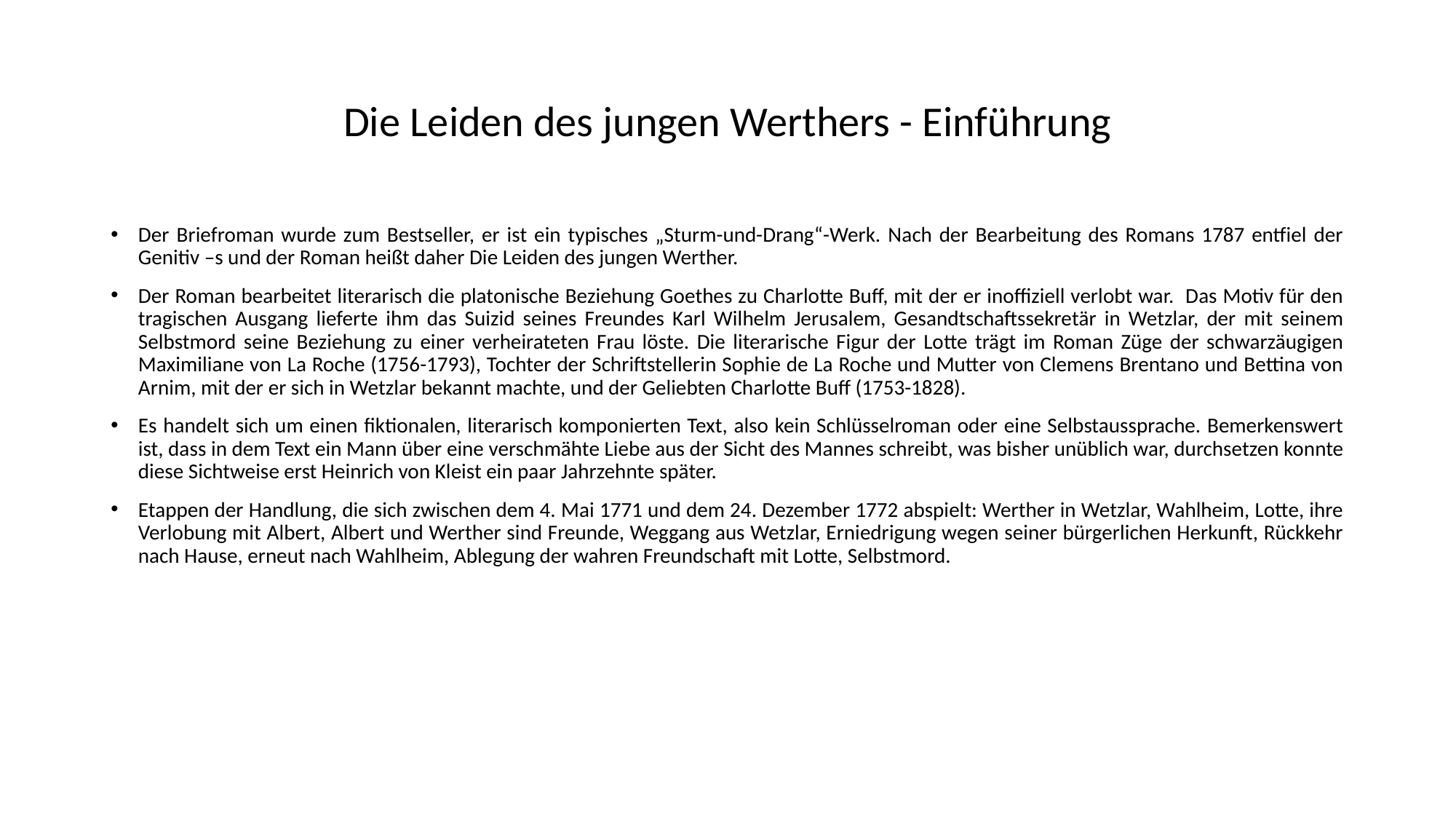

# Die Leiden des jungen Werthers - Einführung
Der Briefroman wurde zum Bestseller, er ist ein typisches „Sturm-und-Drang“-Werk. Nach der Bearbeitung des Romans 1787 entfiel der Genitiv –s und der Roman heißt daher Die Leiden des jungen Werther.
Der Roman bearbeitet literarisch die platonische Beziehung Goethes zu Charlotte Buff, mit der er inoffiziell verlobt war.  Das Motiv für den tragischen Ausgang lieferte ihm das Suizid seines Freundes Karl Wilhelm Jerusalem, Gesandtschaftssekretär in Wetzlar, der mit seinem Selbstmord seine Beziehung zu einer verheirateten Frau löste. Die literarische Figur der Lotte trägt im Roman Züge der schwarzäugigen Maximiliane von La Roche (1756-1793), Tochter der Schriftstellerin Sophie de La Roche und Mutter von Clemens Brentano und Bettina von Arnim, mit der er sich in Wetzlar bekannt machte, und der Geliebten Charlotte Buff (1753-1828).
Es handelt sich um einen fiktionalen, literarisch komponierten Text, also kein Schlüsselroman oder eine Selbstaussprache. Bemerkenswert ist, dass in dem Text ein Mann über eine verschmähte Liebe aus der Sicht des Mannes schreibt, was bisher unüblich war, durchsetzen konnte diese Sichtweise erst Heinrich von Kleist ein paar Jahrzehnte später.
Etappen der Handlung, die sich zwischen dem 4. Mai 1771 und dem 24. Dezember 1772 abspielt: Werther in Wetzlar, Wahlheim, Lotte, ihre Verlobung mit Albert, Albert und Werther sind Freunde, Weggang aus Wetzlar, Erniedrigung wegen seiner bürgerlichen Herkunft, Rückkehr nach Hause, erneut nach Wahlheim, Ablegung der wahren Freundschaft mit Lotte, Selbstmord.